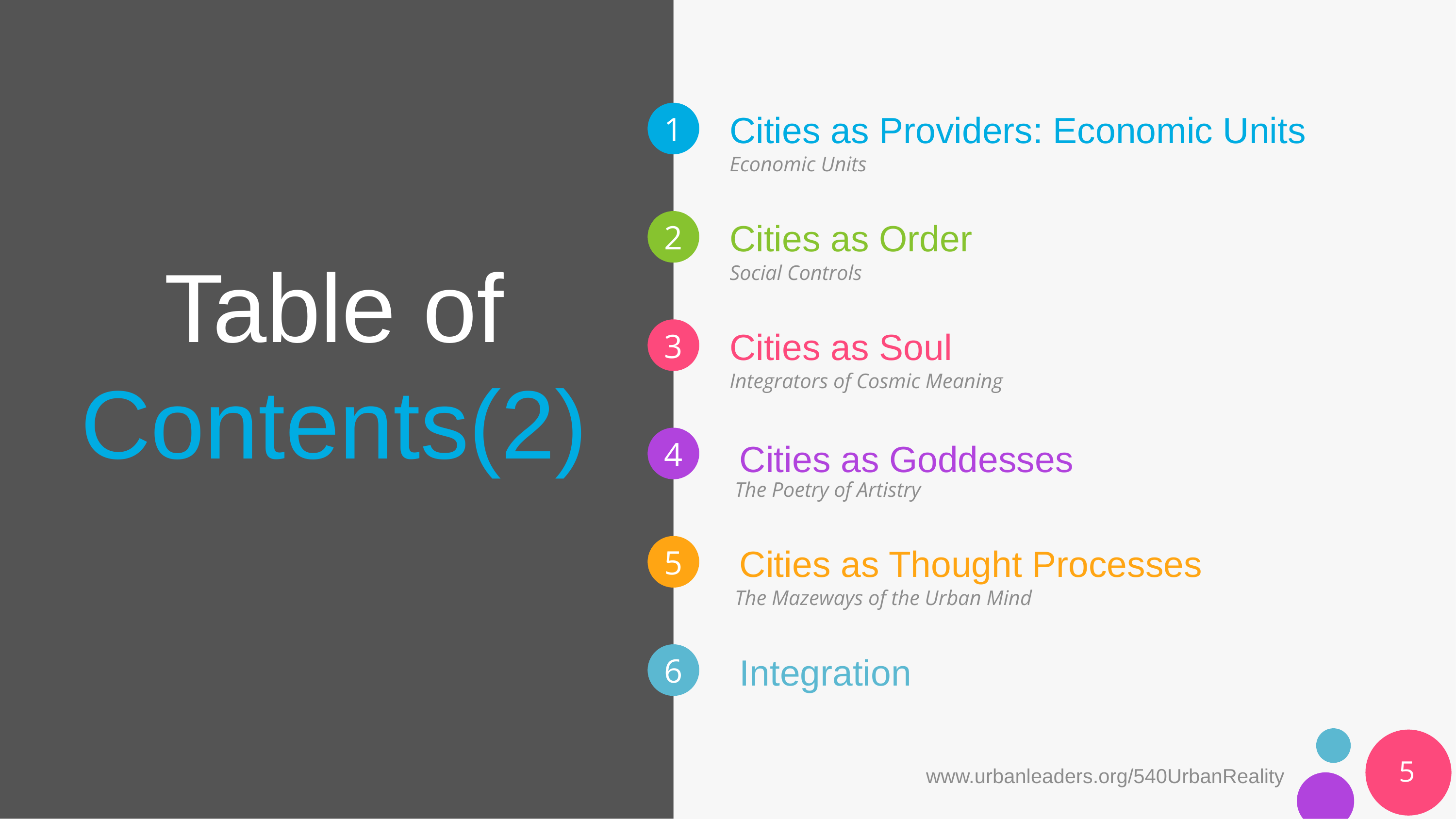

Cities as Providers: Economic Units
# Table of Contents(2)

Economic Units
Cities as Order
Social Controls
Cities as Soul
Integrators of Cosmic Meaning
 Cities as Goddesses
 The Poetry of Artistry
 Cities as Thought Processes
 The Mazeways of the Urban Mind
 Integration

5
www.urbanleaders.org/540UrbanReality